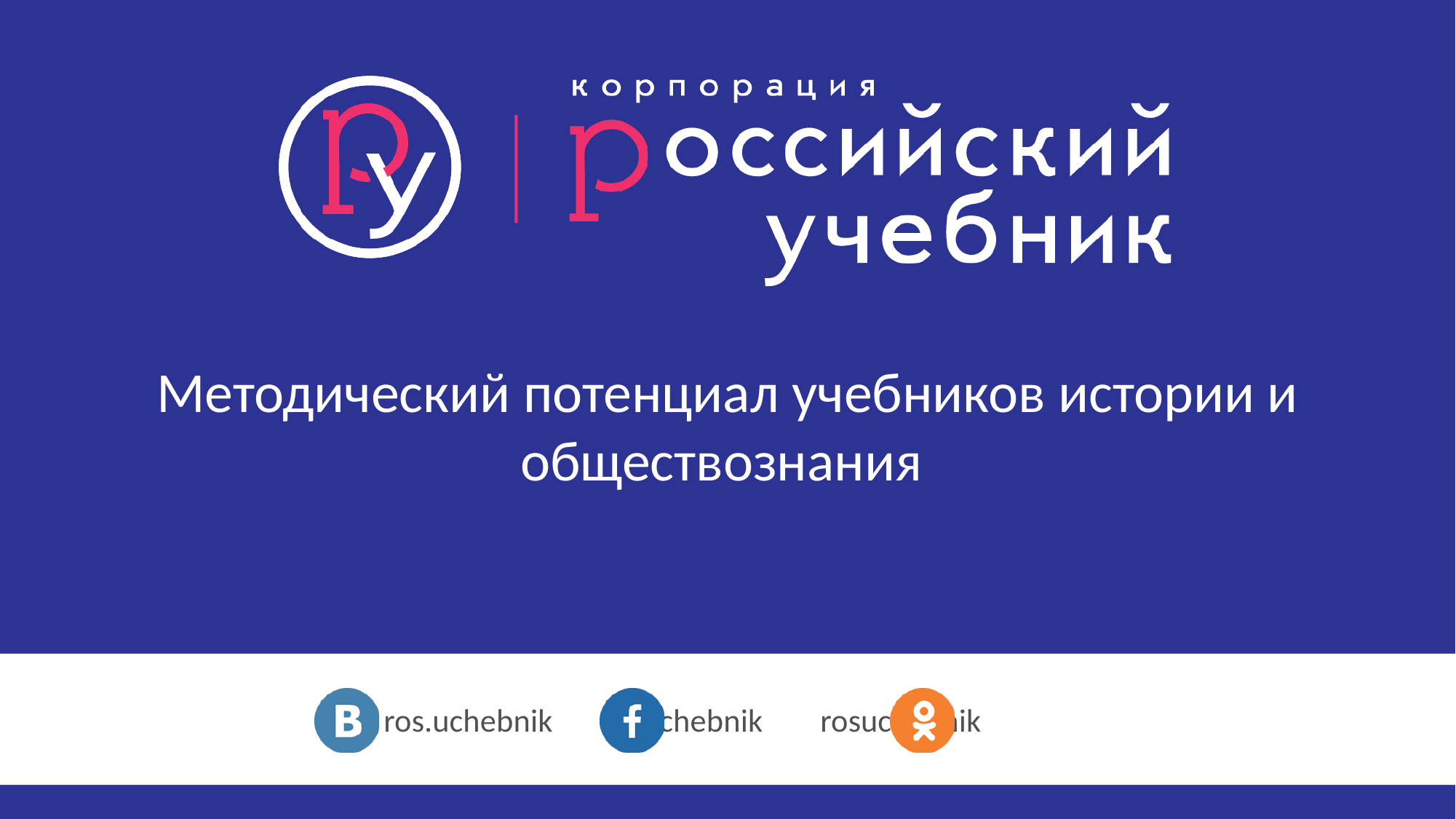

# Методический потенциал учебников истории и обществознания